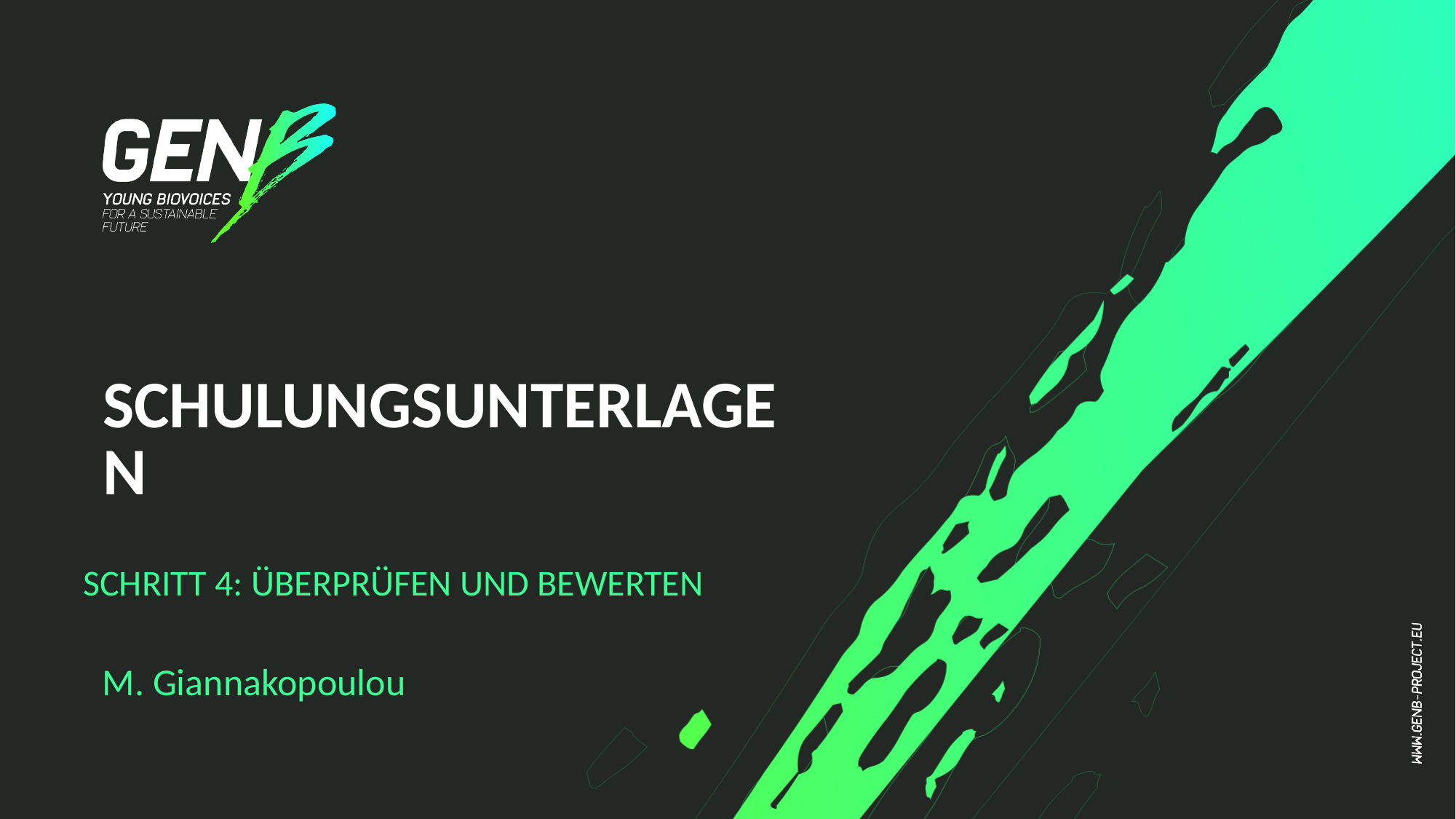

# SCHULUNGSUNTERLAGEN​
SCHRITT 4: ÜBERPRÜFEN UND BEWERTEN​
M. Giannakopoulou